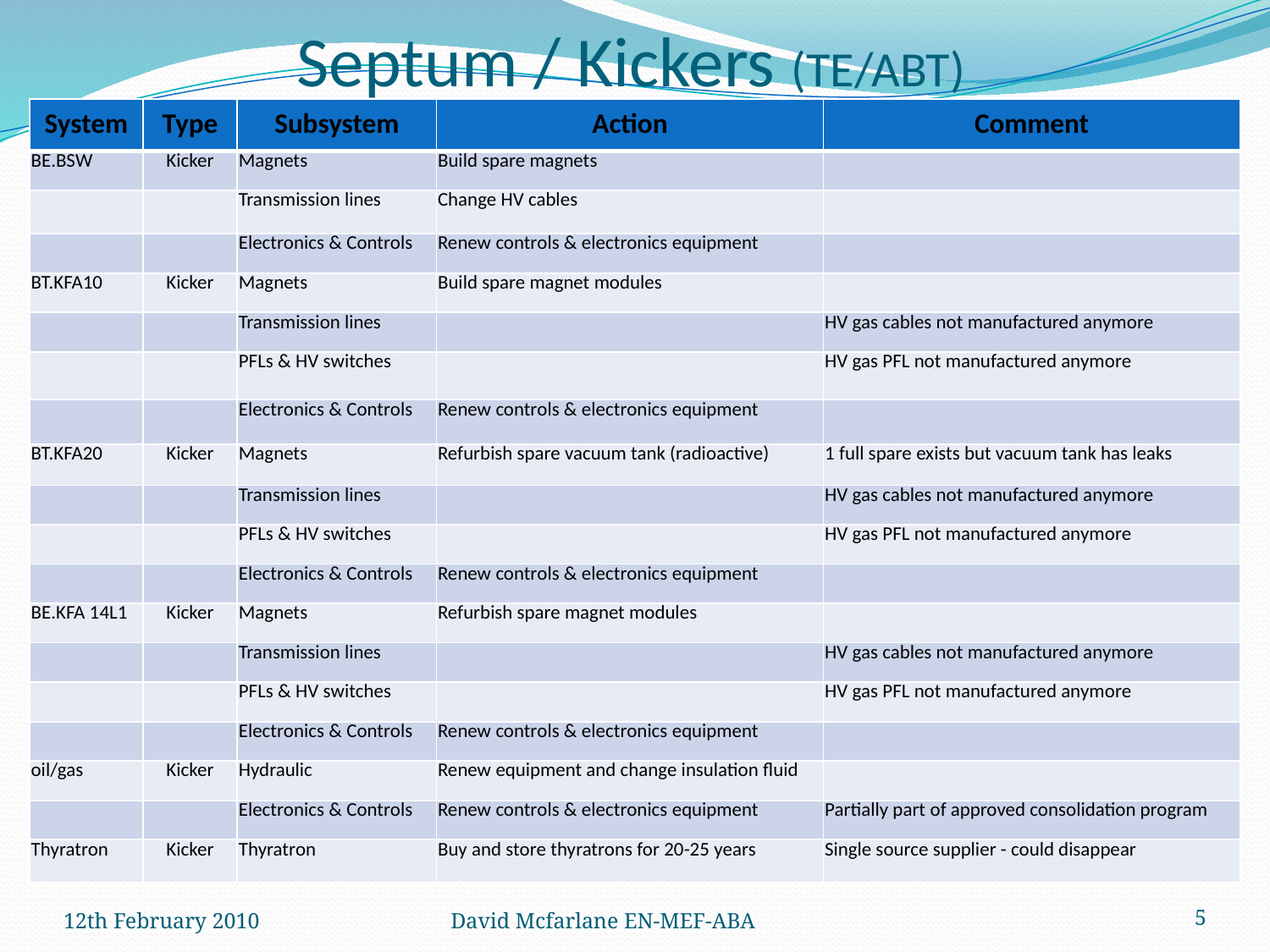

# Septum / Kickers (TE/ABT)
| System | Type | Subsystem | Action | Comment |
| --- | --- | --- | --- | --- |
| BE.BSW | Kicker | Magnets | Build spare magnets |  |
|  |  | Transmission lines | Change HV cables |  |
|  |  | Electronics & Controls | Renew controls & electronics equipment |  |
| BT.KFA10 | Kicker | Magnets | Build spare magnet modules |  |
|  |  | Transmission lines |  | HV gas cables not manufactured anymore |
|  |  | PFLs & HV switches |  | HV gas PFL not manufactured anymore |
|  |  | Electronics & Controls | Renew controls & electronics equipment |  |
| BT.KFA20 | Kicker | Magnets | Refurbish spare vacuum tank (radioactive) | 1 full spare exists but vacuum tank has leaks |
|  |  | Transmission lines |  | HV gas cables not manufactured anymore |
|  |  | PFLs & HV switches |  | HV gas PFL not manufactured anymore |
|  |  | Electronics & Controls | Renew controls & electronics equipment |  |
| BE.KFA 14L1 | Kicker | Magnets | Refurbish spare magnet modules |  |
|  |  | Transmission lines |  | HV gas cables not manufactured anymore |
|  |  | PFLs & HV switches |  | HV gas PFL not manufactured anymore |
|  |  | Electronics & Controls | Renew controls & electronics equipment |  |
| oil/gas | Kicker | Hydraulic | Renew equipment and change insulation fluid |  |
|  |  | Electronics & Controls | Renew controls & electronics equipment | Partially part of approved consolidation program |
| Thyratron | Kicker | Thyratron | Buy and store thyratrons for 20-25 years | Single source supplier - could disappear |
12th February 2010
David Mcfarlane EN-MEF-ABA
5